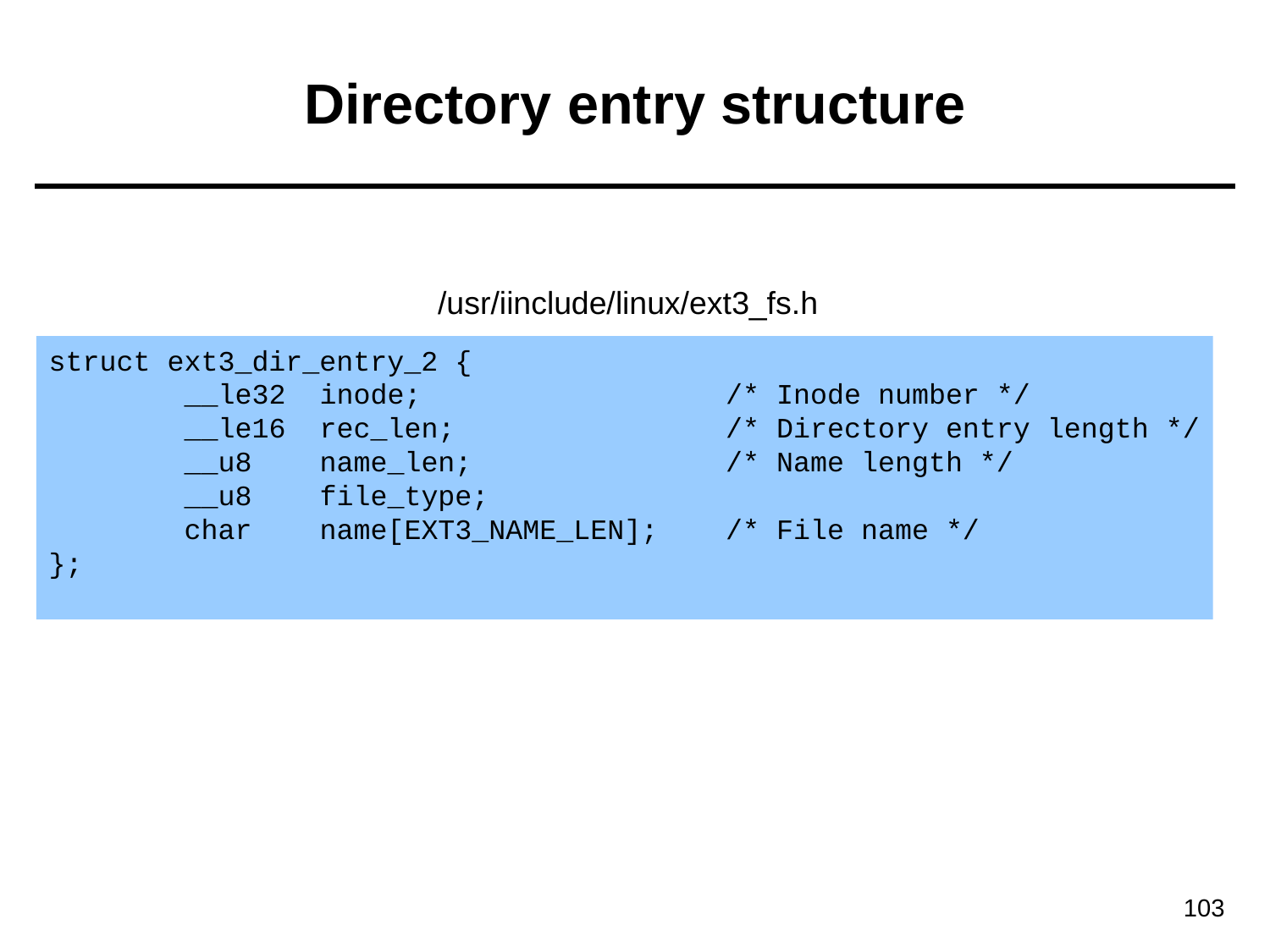

# Directory entry structure
/usr/iinclude/linux/ext3_fs.h
struct ext3_dir_entry_2 {
        __le32  inode;                  /* Inode number */
        __le16  rec_len;                /* Directory entry length */
        __u8    name_len;               /* Name length */
        __u8    file_type;
        char    name[EXT3_NAME_LEN];    /* File name */
};

103